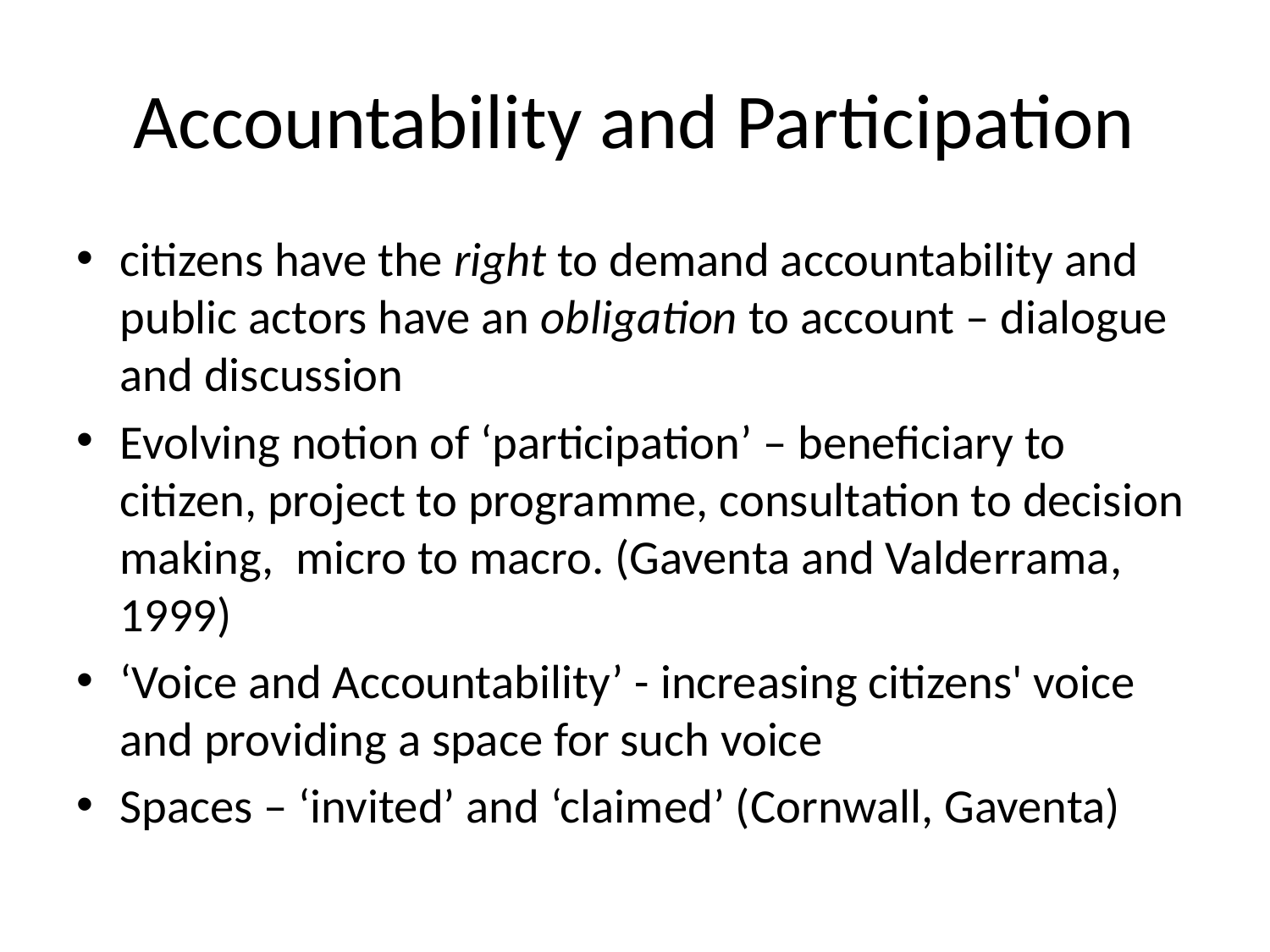

# Accountability and Participation
citizens have the right to demand accountability and public actors have an obligation to account – dialogue and discussion
Evolving notion of ‘participation’ – beneficiary to citizen, project to programme, consultation to decision making,  micro to macro. (Gaventa and Valderrama, 1999)
‘Voice and Accountability’ - increasing citizens' voice and providing a space for such voice
Spaces – ‘invited’ and ‘claimed’ (Cornwall, Gaventa)